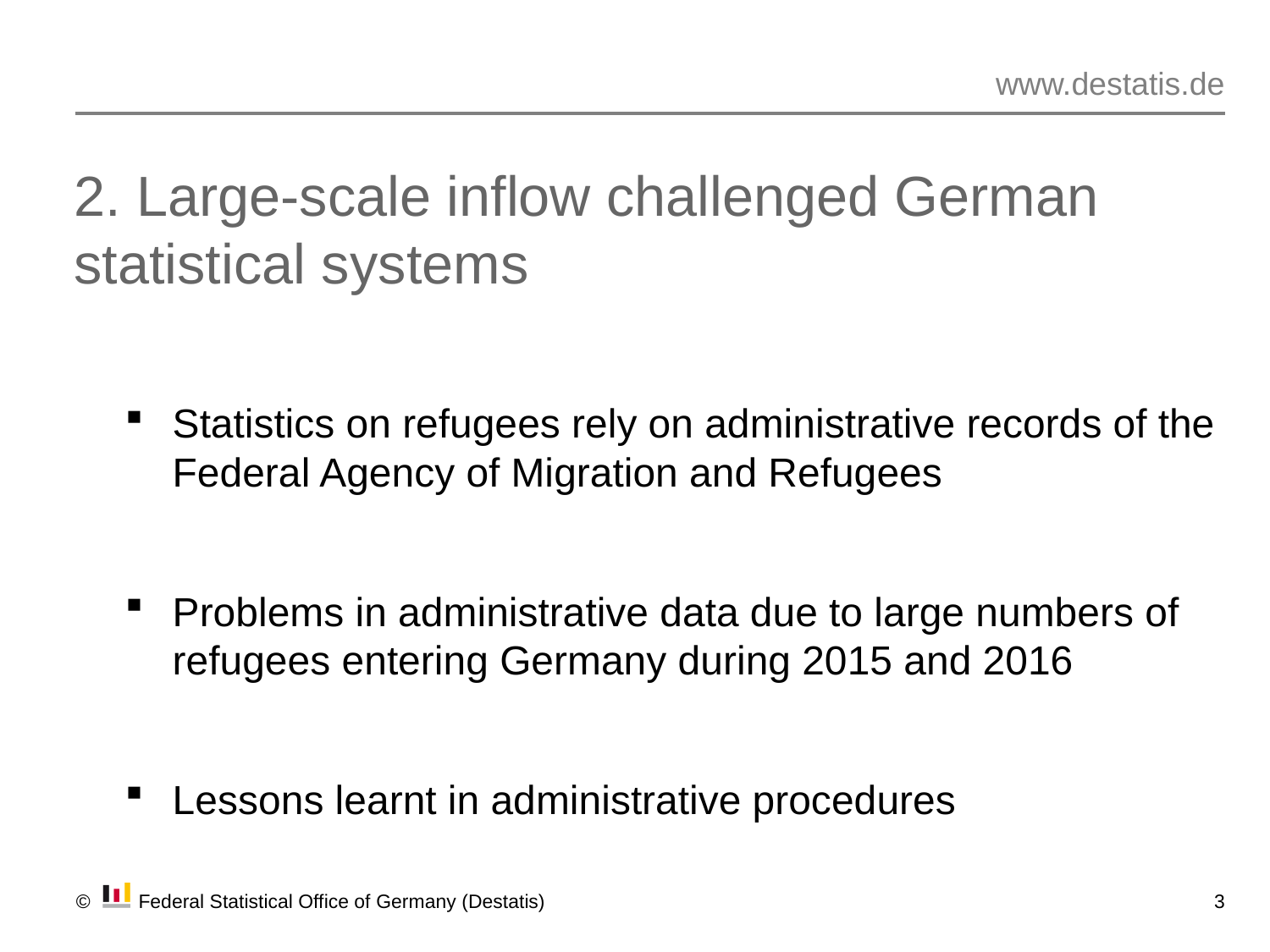

# 2. Large-scale inflow challenged German statistical systems

Statistics on refugees rely on administrative records of the Federal Agency of Migration and Refugees

Problems in administrative data due to large numbers of refugees entering Germany during 2015 and 2016

Lessons learnt in administrative procedures
© 	Federal Statistical Office of Germany (Destatis)
3